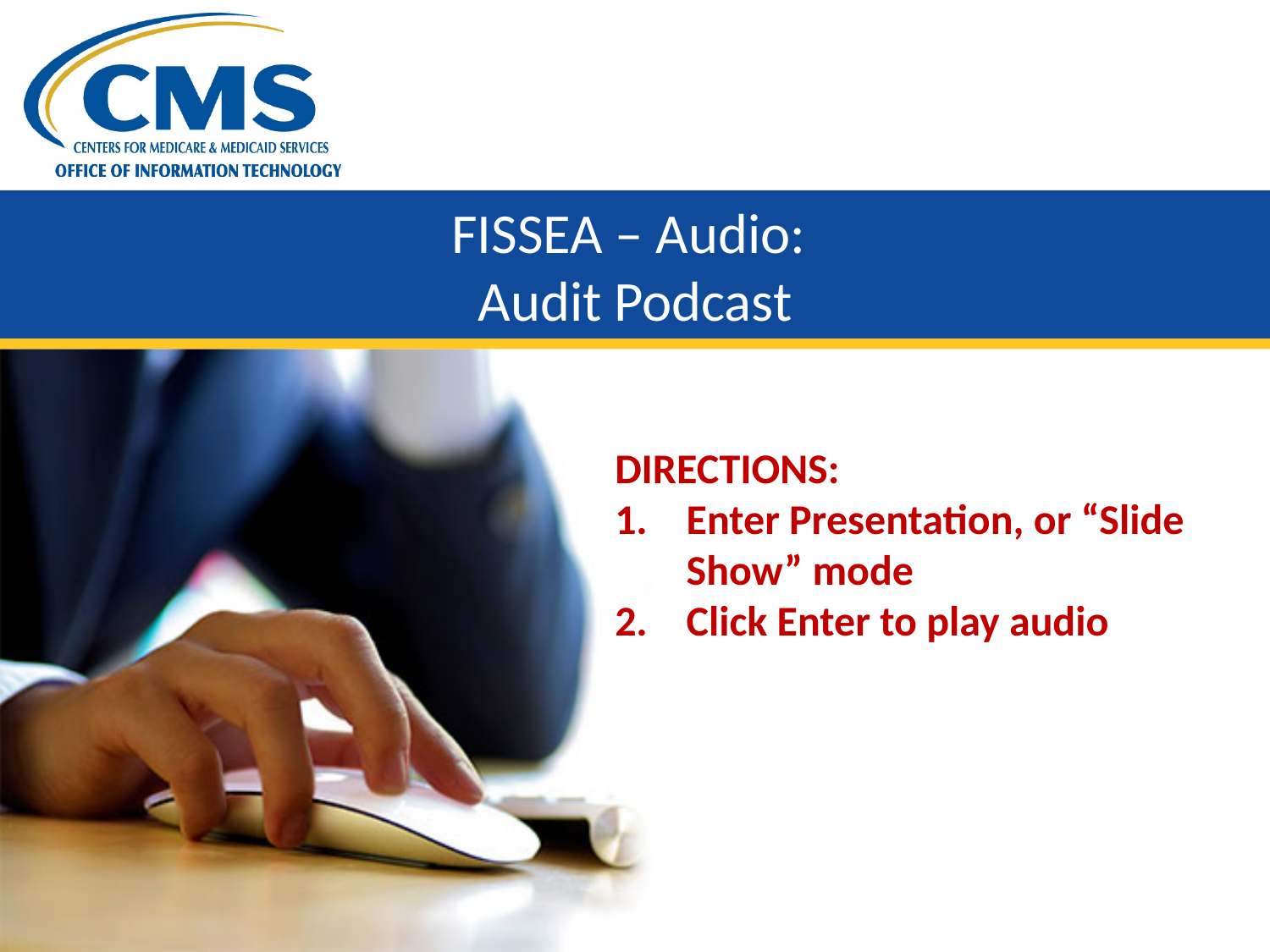

# FISSEA – Audio: Audit Podcast
DIRECTIONS:
Enter Presentation, or “Slide Show” mode
Click Enter to play audio